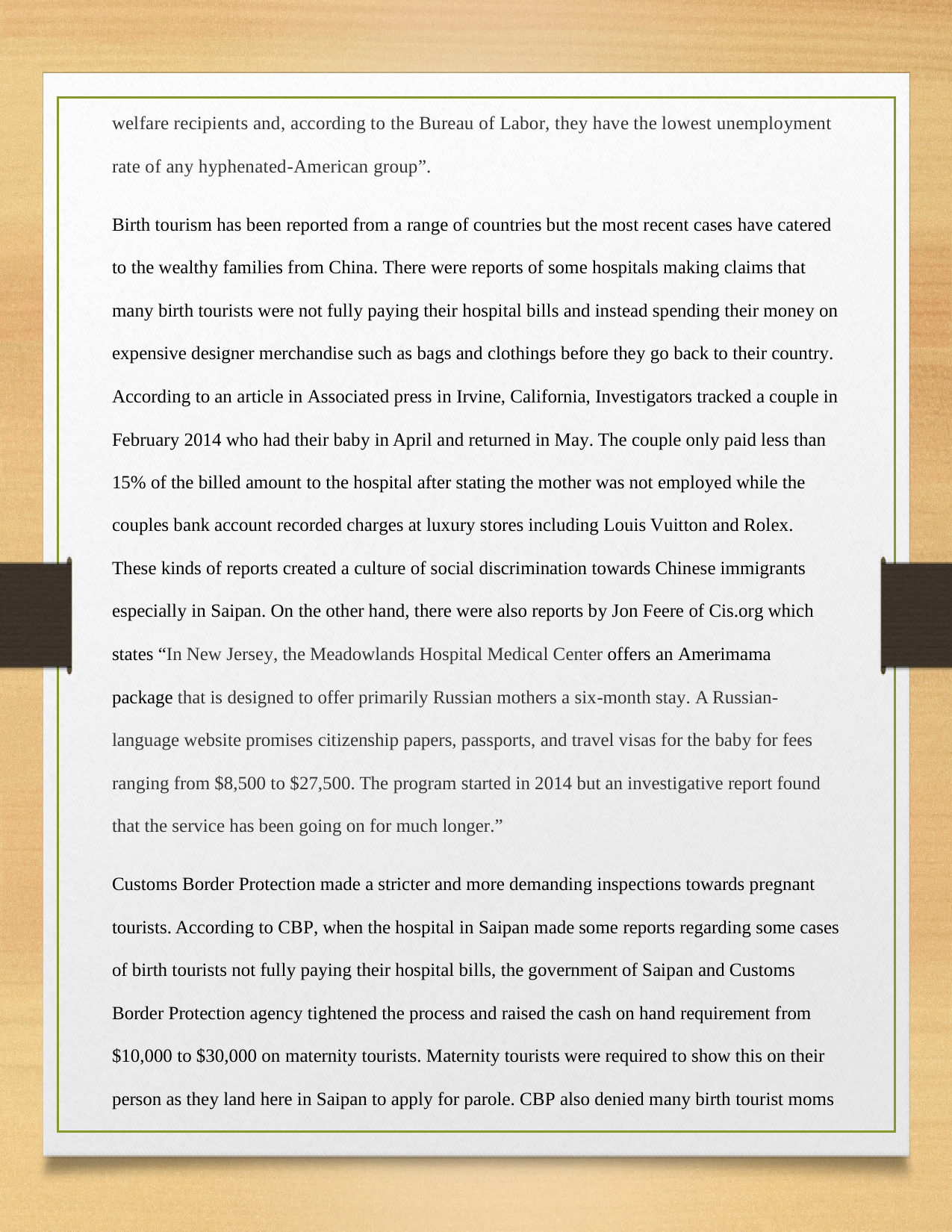

welfare recipients and, according to the Bureau of Labor, they have the lowest unemployment
rate of any hyphenated-American group”.
Birth tourism has been reported from a range of countries but the most recent cases have catered
to the wealthy families from China. There were reports of some hospitals making claims that
many birth tourists were not fully paying their hospital bills and instead spending their money on
expensive designer merchandise such as bags and clothings before they go back to their country.
According to an article in Associated press in Irvine, California, Investigators tracked a couple in
February 2014 who had their baby in April and returned in May. The couple only paid less than
15% of the billed amount to the hospital after stating the mother was not employed while the
couples bank account recorded charges at luxury stores including Louis Vuitton and Rolex.
These kinds of reports created a culture of social discrimination towards Chinese immigrants
especially in Saipan. On the other hand, there were also reports by Jon Feere of Cis.org which
states “In New Jersey, the Meadowlands Hospital Medical Center offers an Amerimama
package that is designed to offer primarily Russian mothers a six-month stay. A Russian-
language website promises citizenship papers, passports, and travel visas for the baby for fees
ranging from $8,500 to $27,500. The program started in 2014 but an investigative report found
that the service has been going on for much longer.”
Customs Border Protection made a stricter and more demanding inspections towards pregnant
tourists. According to CBP, when the hospital in Saipan made some reports regarding some cases
of birth tourists not fully paying their hospital bills, the government of Saipan and Customs
Border Protection agency tightened the process and raised the cash on hand requirement from
$10,000 to $30,000 on maternity tourists. Maternity tourists were required to show this on their
person as they land here in Saipan to apply for parole. CBP also denied many birth tourist moms